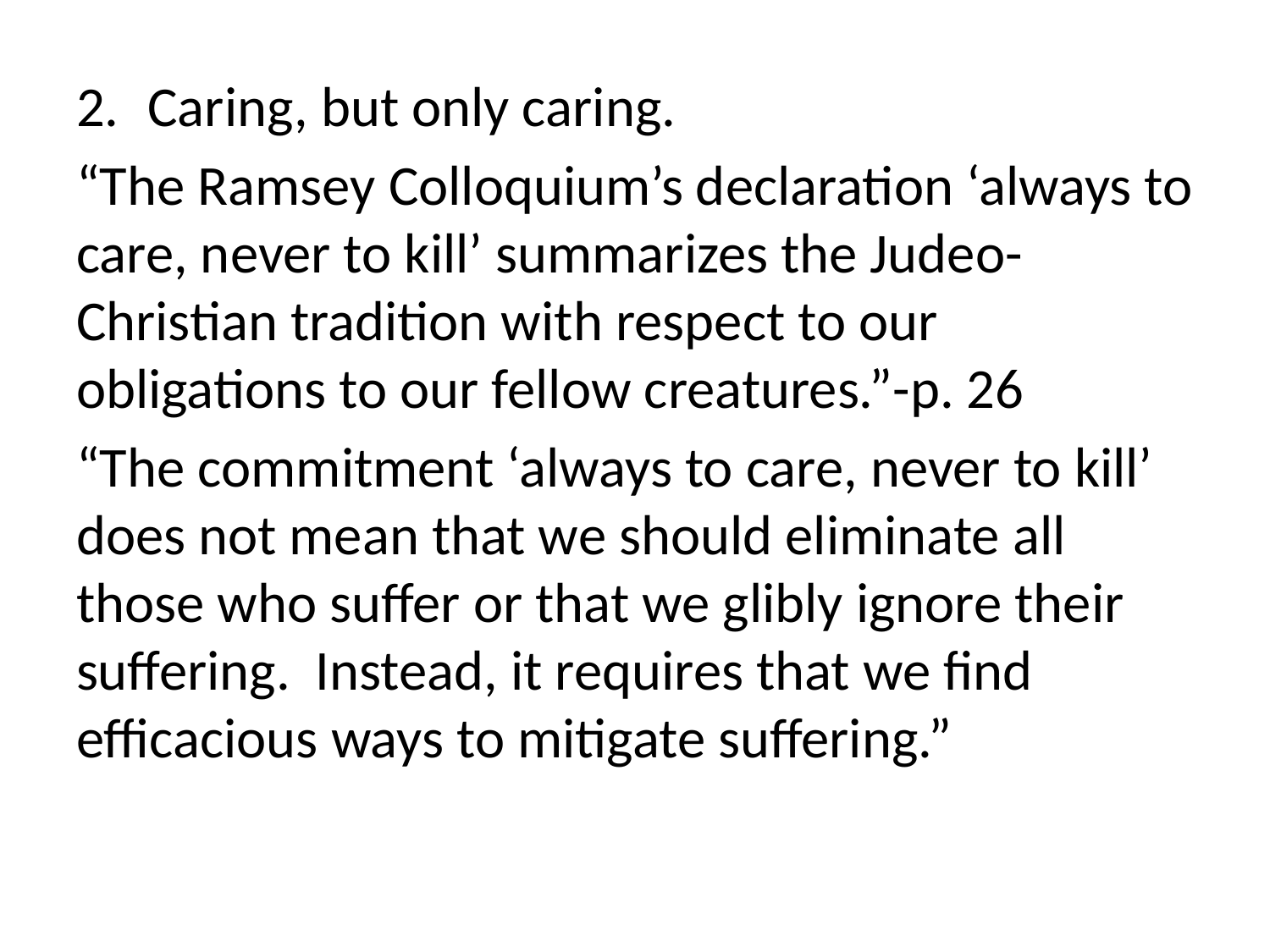

Caring, but only caring.
“The Ramsey Colloquium’s declaration ‘always to care, never to kill’ summarizes the Judeo-Christian tradition with respect to our obligations to our fellow creatures.”-p. 26
“The commitment ‘always to care, never to kill’ does not mean that we should eliminate all those who suffer or that we glibly ignore their suffering.  Instead, it requires that we find efficacious ways to mitigate suffering.”